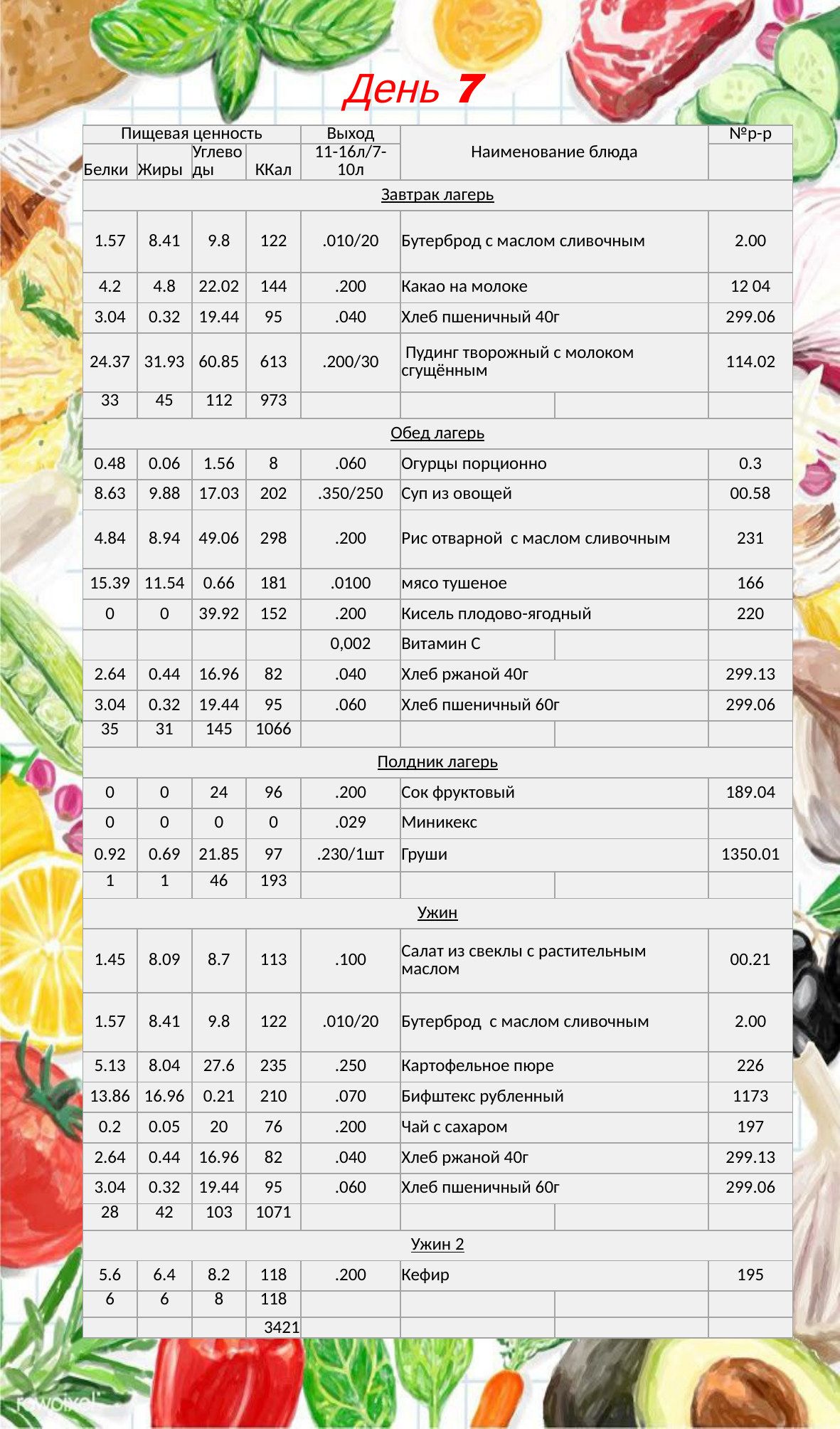

# День 7
| Пищевая ценность |  |  |  | Выход | Наименование блюда |  | №р-р |
| --- | --- | --- | --- | --- | --- | --- | --- |
| Белки | Жиры | Углеводы | ККал | 11-16л/7-10л |  |  |  |
| Завтрак лагерь |  |  |  |  |  |  |  |
| 1.57 | 8.41 | 9.8 | 122 | .010/20 | Бутерброд с маслом сливочным |  | 2.00 |
| 4.2 | 4.8 | 22.02 | 144 | .200 | Какао на молоке |  | 12 04 |
| 3.04 | 0.32 | 19.44 | 95 | .040 | Хлеб пшеничный 40г |  | 299.06 |
| 24.37 | 31.93 | 60.85 | 613 | .200/30 | Пудинг творожный с молоком сгущённым |  | 114.02 |
| 33 | 45 | 112 | 973 |  |  |  |  |
| Обед лагерь |  |  |  |  |  |  |  |
| 0.48 | 0.06 | 1.56 | 8 | .060 | Огурцы порционно |  | 0.3 |
| 8.63 | 9.88 | 17.03 | 202 | .350/250 | Суп из овощей |  | 00.58 |
| 4.84 | 8.94 | 49.06 | 298 | .200 | Рис отварной с маслом сливочным |  | 231 |
| 15.39 | 11.54 | 0.66 | 181 | .0100 | мясо тушеное |  | 166 |
| 0 | 0 | 39.92 | 152 | .200 | Кисель плодово-ягодный |  | 220 |
|  |  |  |  | 0,002 | Витамин С |  |  |
| 2.64 | 0.44 | 16.96 | 82 | .040 | Хлеб ржаной 40г |  | 299.13 |
| 3.04 | 0.32 | 19.44 | 95 | .060 | Хлеб пшеничный 60г |  | 299.06 |
| 35 | 31 | 145 | 1066 |  |  |  |  |
| Полдник лагерь |  |  |  |  |  |  |  |
| 0 | 0 | 24 | 96 | .200 | Сок фруктовый |  | 189.04 |
| 0 | 0 | 0 | 0 | .029 | Миникекс |  |  |
| 0.92 | 0.69 | 21.85 | 97 | .230/1шт | Груши |  | 1350.01 |
| 1 | 1 | 46 | 193 |  |  |  |  |
| Ужин |  |  |  |  |  |  |  |
| 1.45 | 8.09 | 8.7 | 113 | .100 | Салат из свеклы с растительным маслом |  | 00.21 |
| 1.57 | 8.41 | 9.8 | 122 | .010/20 | Бутерброд с маслом сливочным |  | 2.00 |
| 5.13 | 8.04 | 27.6 | 235 | .250 | Картофельное пюре |  | 226 |
| 13.86 | 16.96 | 0.21 | 210 | .070 | Бифштекс рубленный |  | 1173 |
| 0.2 | 0.05 | 20 | 76 | .200 | Чай с сахаром |  | 197 |
| 2.64 | 0.44 | 16.96 | 82 | .040 | Хлеб ржаной 40г |  | 299.13 |
| 3.04 | 0.32 | 19.44 | 95 | .060 | Хлеб пшеничный 60г |  | 299.06 |
| 28 | 42 | 103 | 1071 |  |  |  |  |
| Ужин 2 |  |  |  |  |  |  |  |
| 5.6 | 6.4 | 8.2 | 118 | .200 | Кефир |  | 195 |
| 6 | 6 | 8 | 118 |  |  |  |  |
|  |  |  | 3421 |  |  |  |  |